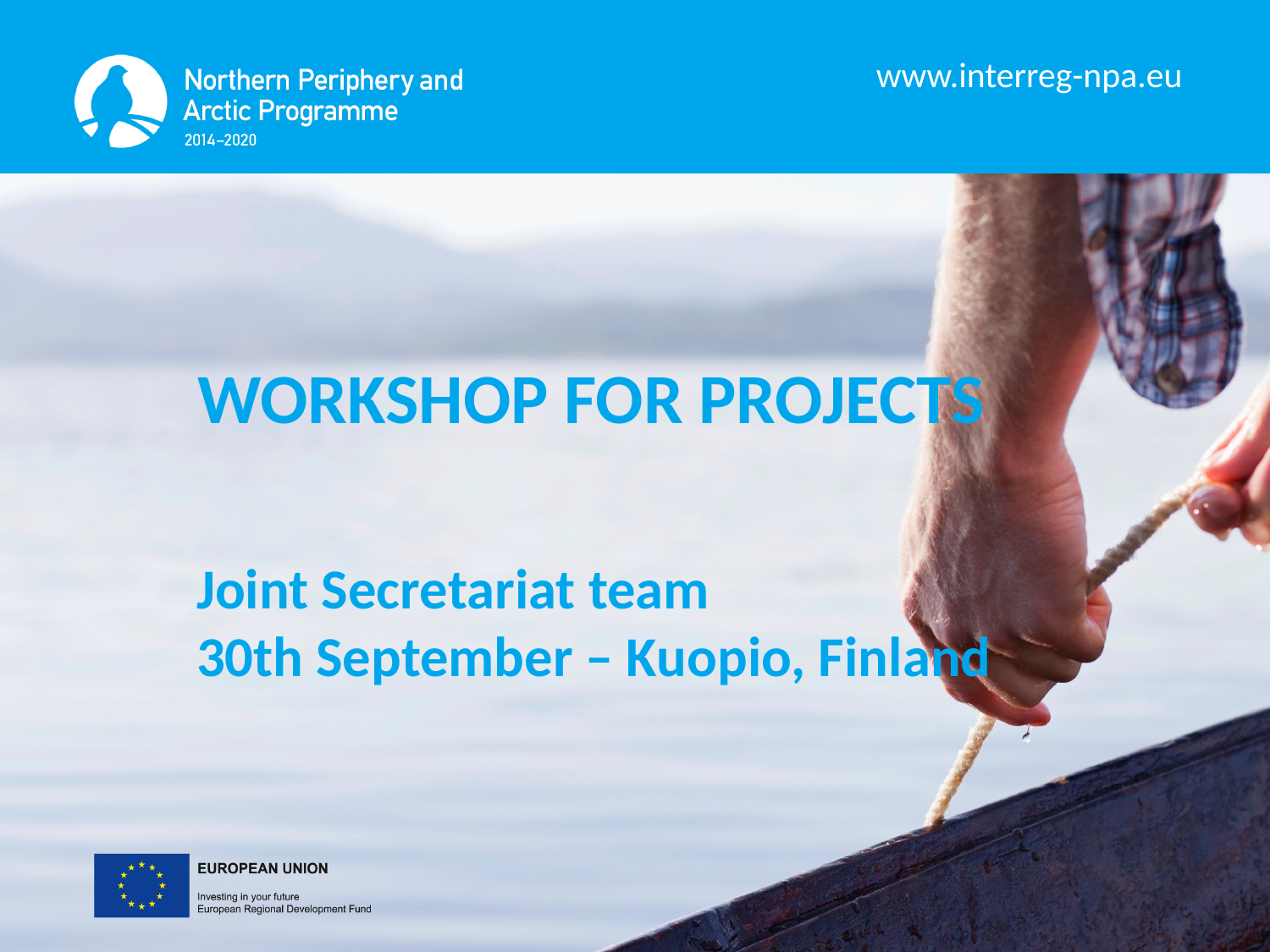

WORKSHOP FOR PROJECTS
Joint Secretariat team
30th September – Kuopio, Finland